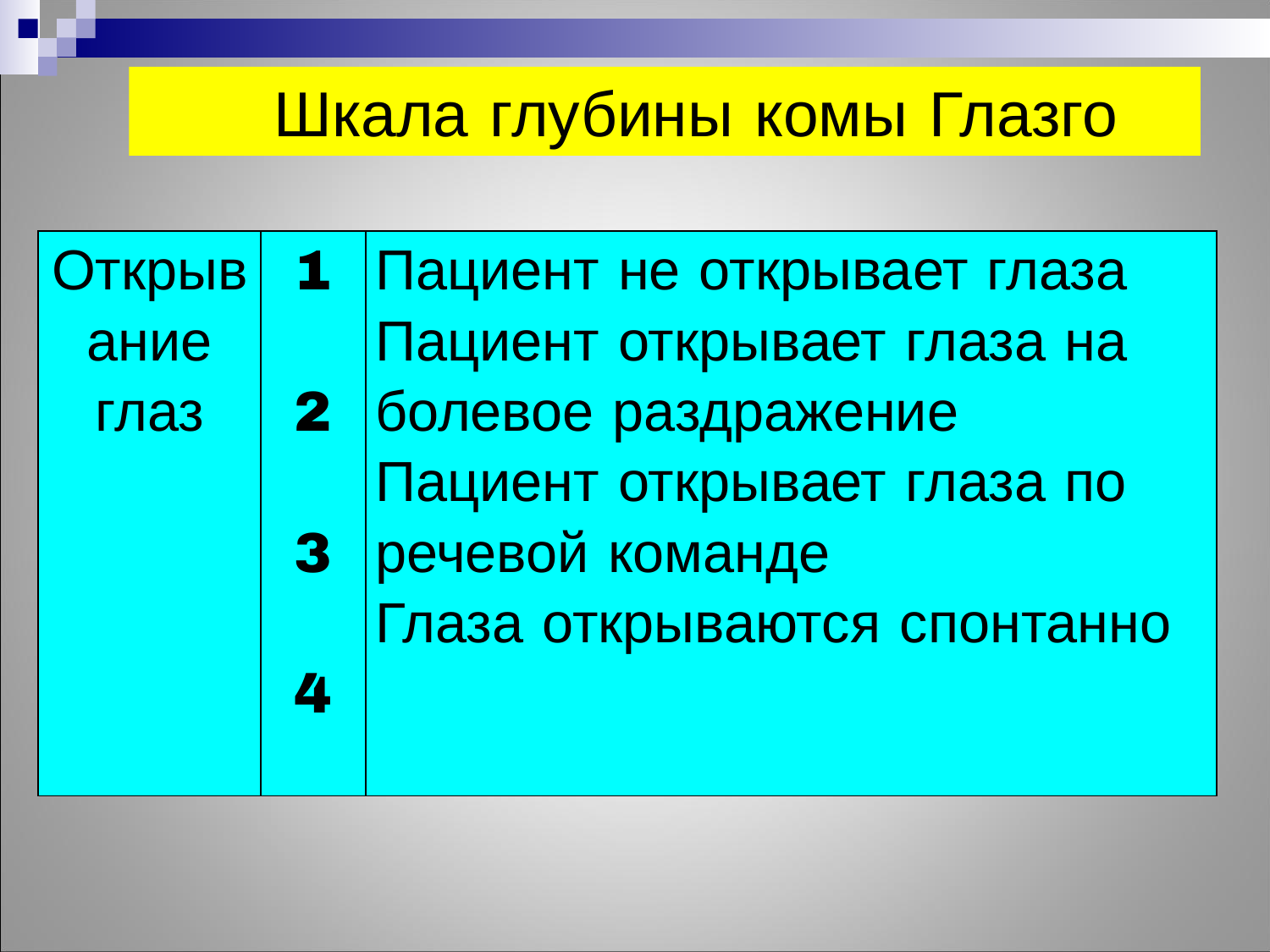

Шкала глубины комы Глазго
| Открывание глаз | 1 2 3 4 | Пациент не открывает глаза Пациент открывает глаза на болевое раздражение Пациент открывает глаза по речевой команде Глаза открываются спонтанно |
| --- | --- | --- |